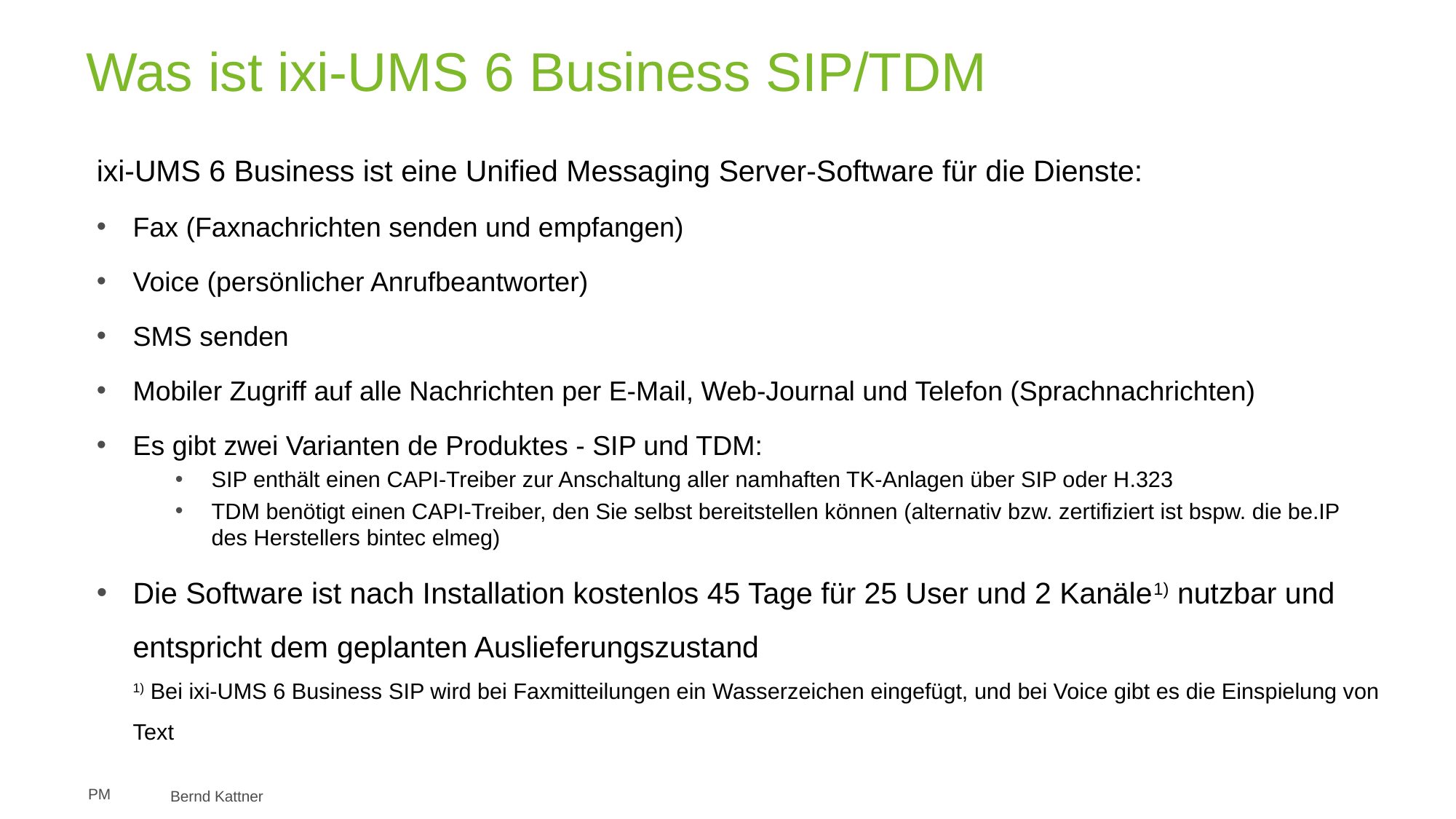

# Was ist ixi-UMS 6 Business SIP/TDM
ixi-UMS 6 Business ist eine Unified Messaging Server-Software für die Dienste:
Fax (Faxnachrichten senden und empfangen)
Voice (persönlicher Anrufbeantworter)
SMS senden
Mobiler Zugriff auf alle Nachrichten per E-Mail, Web-Journal und Telefon (Sprachnachrichten)
Es gibt zwei Varianten de Produktes - SIP und TDM:
SIP enthält einen CAPI-Treiber zur Anschaltung aller namhaften TK-Anlagen über SIP oder H.323
TDM benötigt einen CAPI-Treiber, den Sie selbst bereitstellen können (alternativ bzw. zertifiziert ist bspw. die be.IP des Herstellers bintec elmeg)
Die Software ist nach Installation kostenlos 45 Tage für 25 User und 2 Kanäle1) nutzbar und entspricht dem geplanten Auslieferungszustand
1) Bei ixi-UMS 6 Business SIP wird bei Faxmitteilungen ein Wasserzeichen eingefügt, und bei Voice gibt es die Einspielung von Text

PM
Bernd Kattner